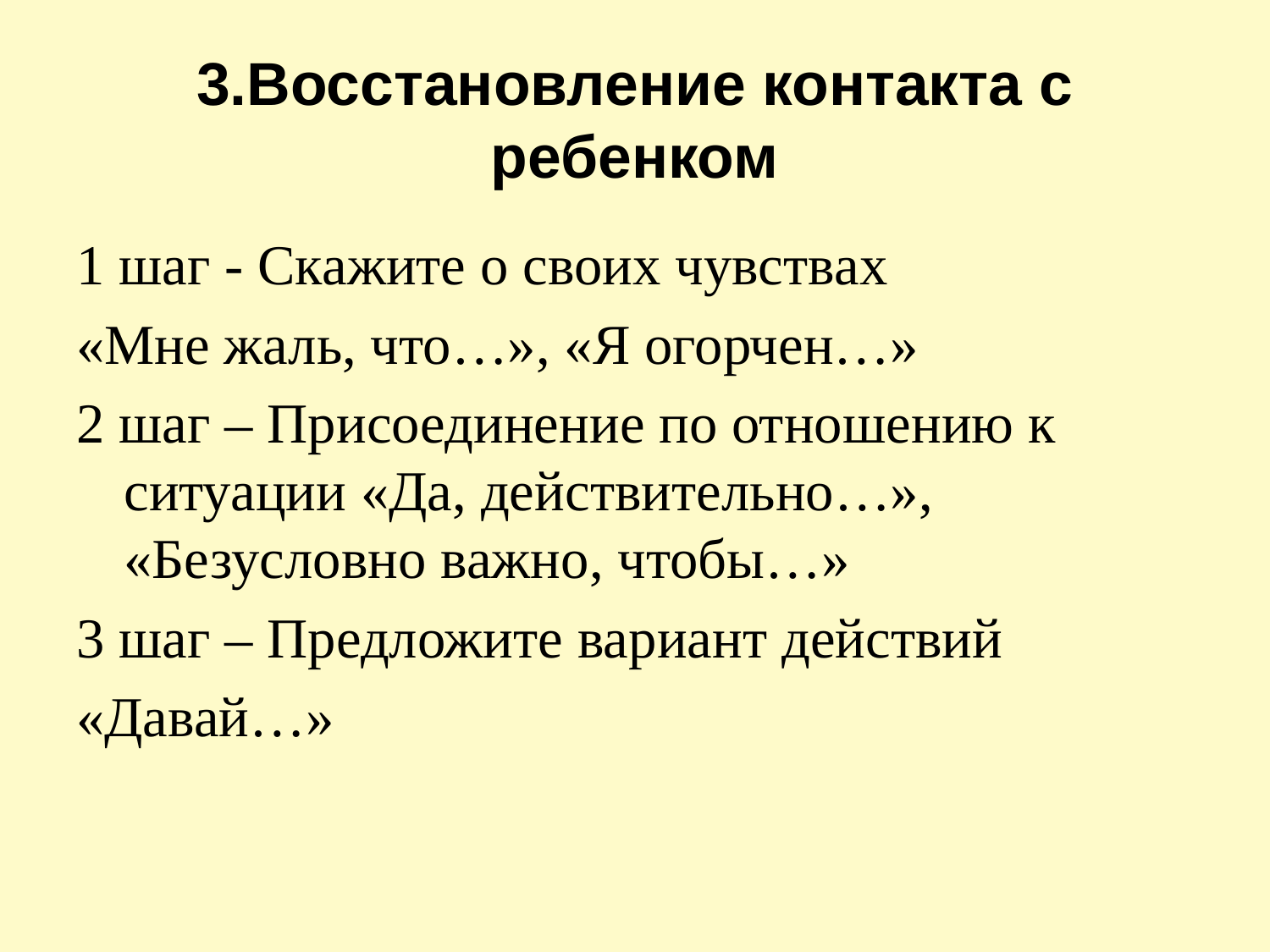

# 3.Восстановление контакта с ребенком
1 шаг - Скажите о своих чувствах
«Мне жаль, что…», «Я огорчен…»
2 шаг – Присоединение по отношению к ситуации «Да, действительно…», «Безусловно важно, чтобы…»
3 шаг – Предложите вариант действий
«Давай…»